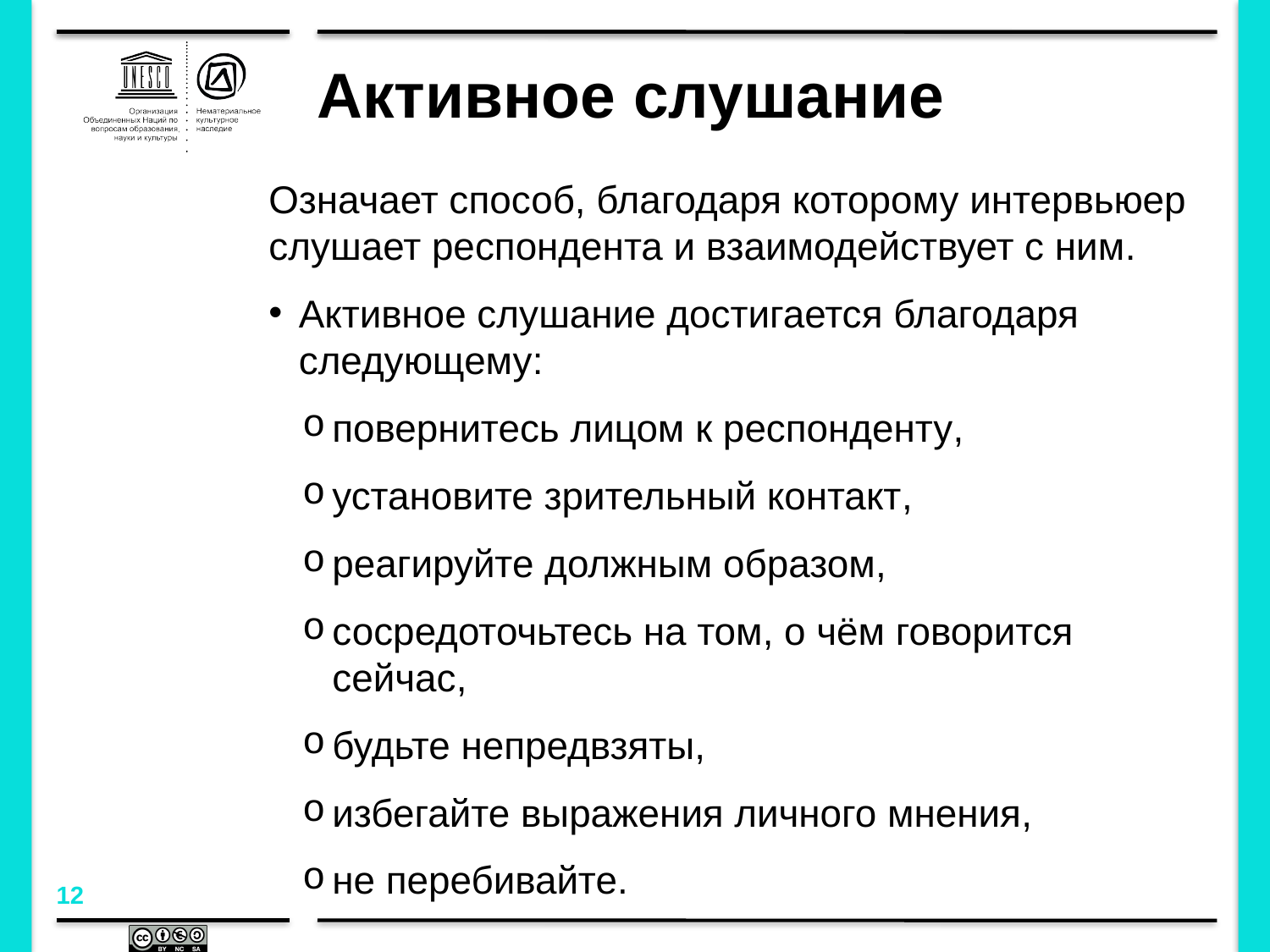

# Активное слушание
Означает способ, благодаря которому интервьюер слушает респондента и взаимодействует с ним.
Активное слушание достигается благодаря следующему:
повернитесь лицом к респонденту,
установите зрительный контакт,
реагируйте должным образом,
сосредоточьтесь на том, о чём говорится сейчас,
будьте непредвзяты,
избегайте выражения личного мнения,
не перебивайте.